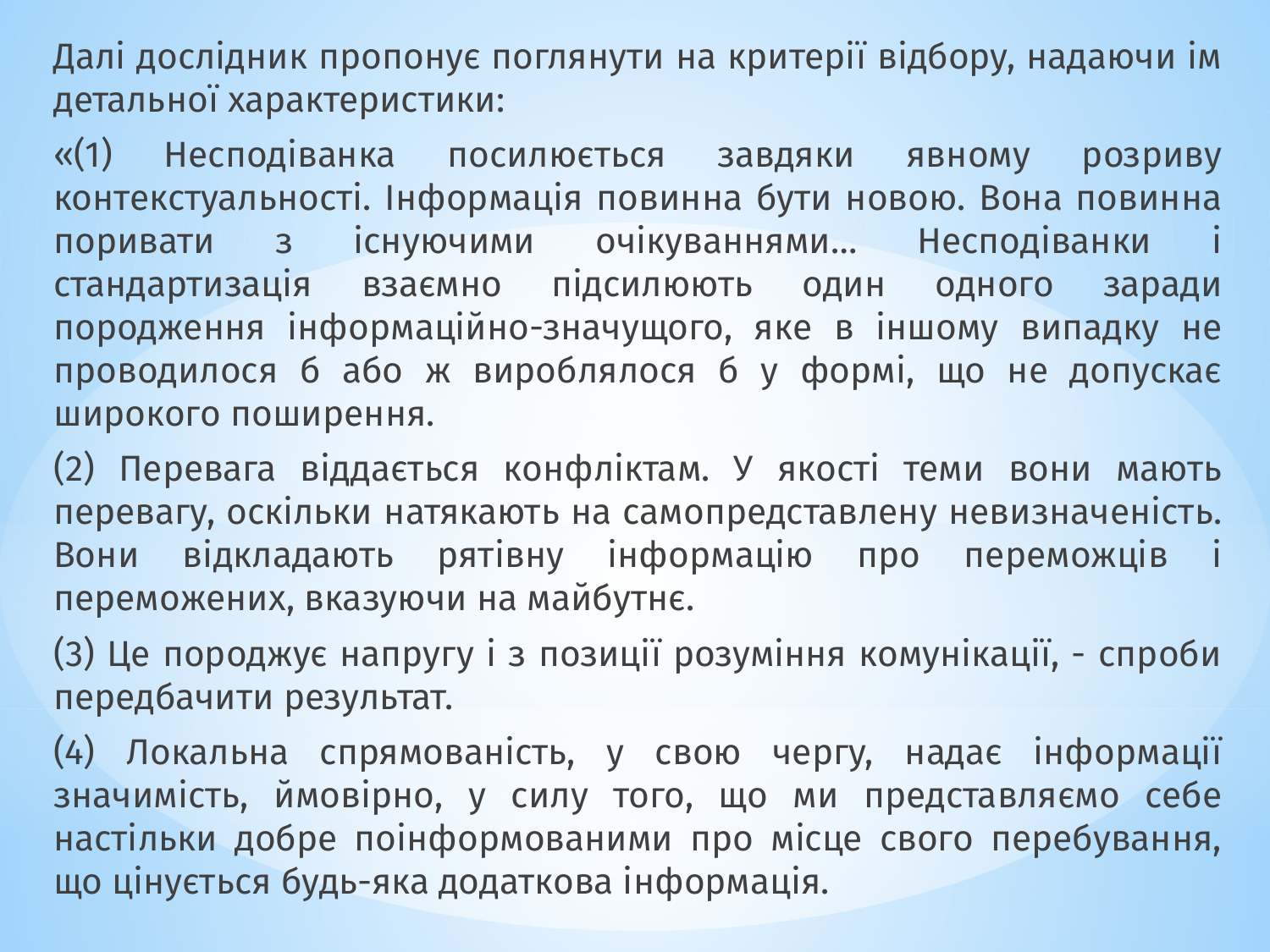

Далі дослідник пропонує поглянути на критерії відбору, надаючи ім детальної характеристики:
«(1) Несподіванка посилюється завдяки явному розриву контекстуальності. Інформація повинна бути новою. Вона повинна поривати з існуючими очікуваннями… Несподіванки і стандартизація взаємно підсилюють один одного заради породження інформаційно-значущого, яке в іншому випадку не проводилося б або ж вироблялося б у формі, що не допускає широкого поширення.
(2) Перевага віддається конфліктам. У якості теми вони мають перевагу, оскільки натякають на самопредставлену невизначеність. Вони відкладають рятівну інформацію про переможців і переможених, вказуючи на майбутнє.
(3) Це породжує напругу і з позиції розуміння комунікації, - спроби передбачити результат.
(4) Локальна спрямованість, у свою чергу, надає інформації значимість, ймовірно, у силу того, що ми представляємо себе настільки добре поінформованими про місце свого перебування, що цінується будь-яка додаткова інформація.